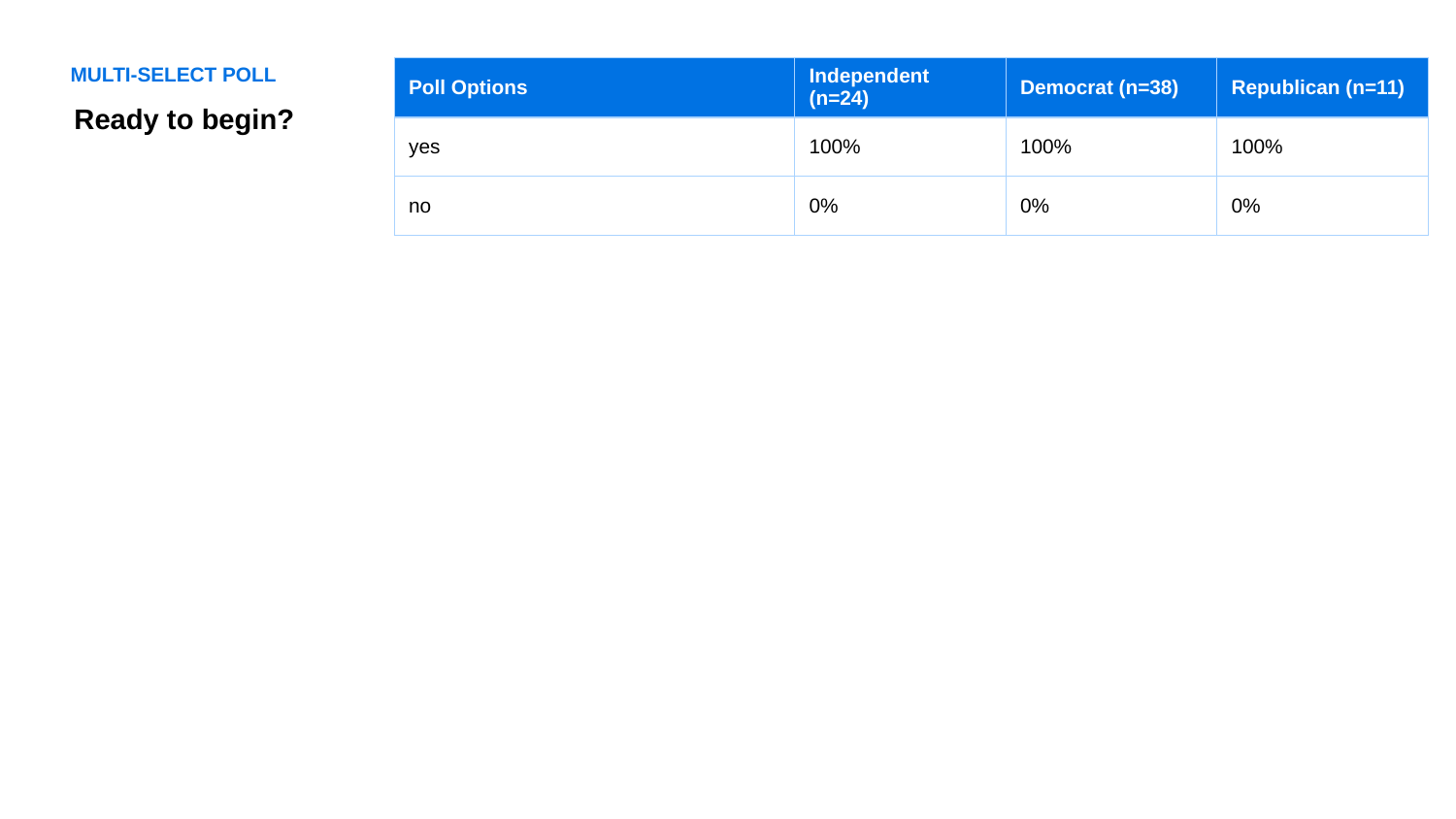

MULTI-SELECT POLL
| Poll Options | Independent (n=24) | Democrat (n=38) | Republican (n=11) |
| --- | --- | --- | --- |
| yes | 100% | 100% | 100% |
| no | 0% | 0% | 0% |
Ready to begin?